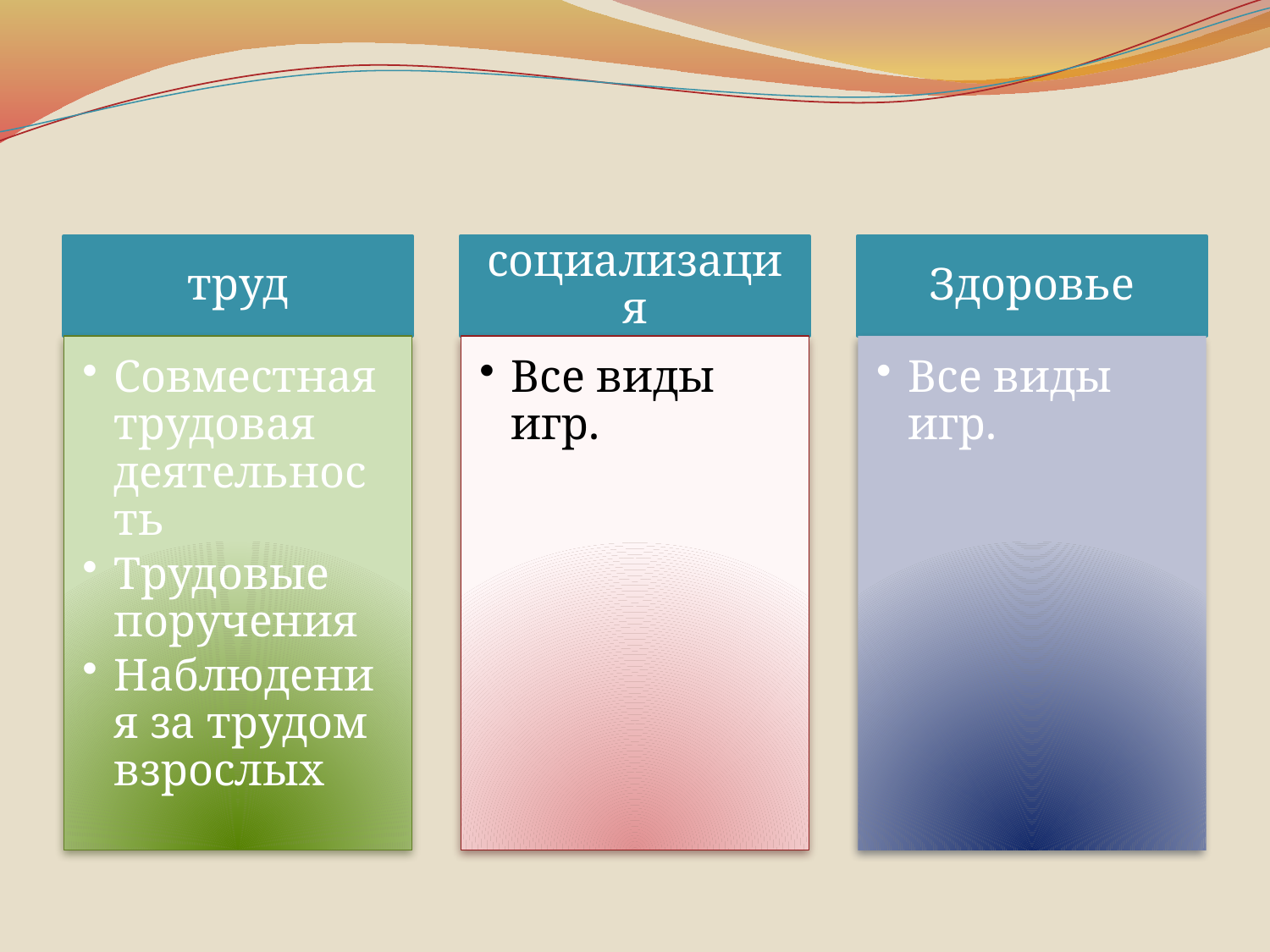

#
труд
Совместная трудовая деятельность
Трудовые поручения
Наблюдения за трудом взрослых

социализация
Все виды игр.

Здоровье
Все виды игр.